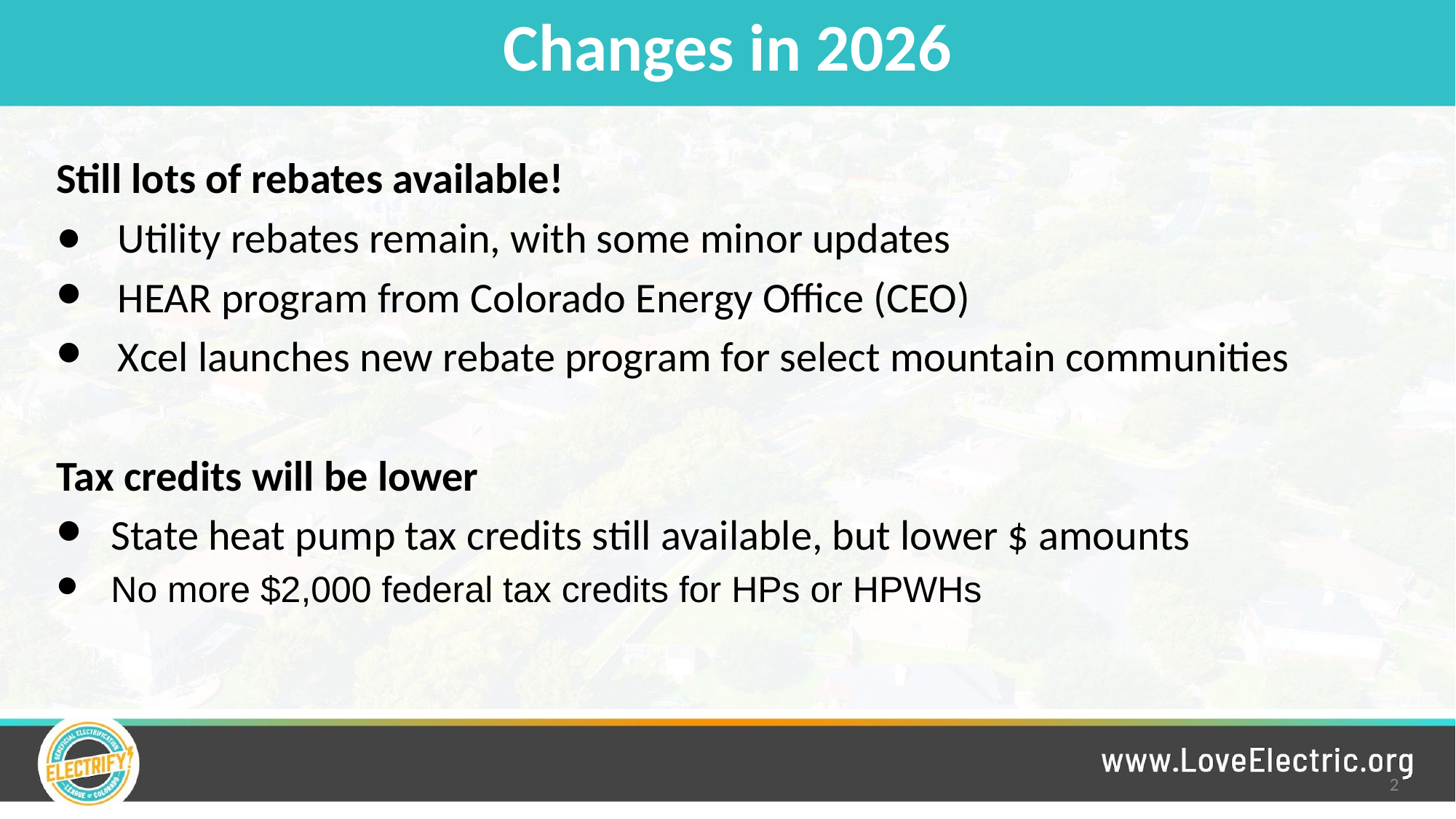

# Changes in 2026
Still lots of rebates available!
Utility rebates remain, with some minor updates
HEAR program from Colorado Energy Office (CEO)
Xcel launches new rebate program for select mountain communities

Tax credits will be lower
State heat pump tax credits still available, but lower $ amounts
No more $2,000 federal tax credits for HPs or HPWHs

2